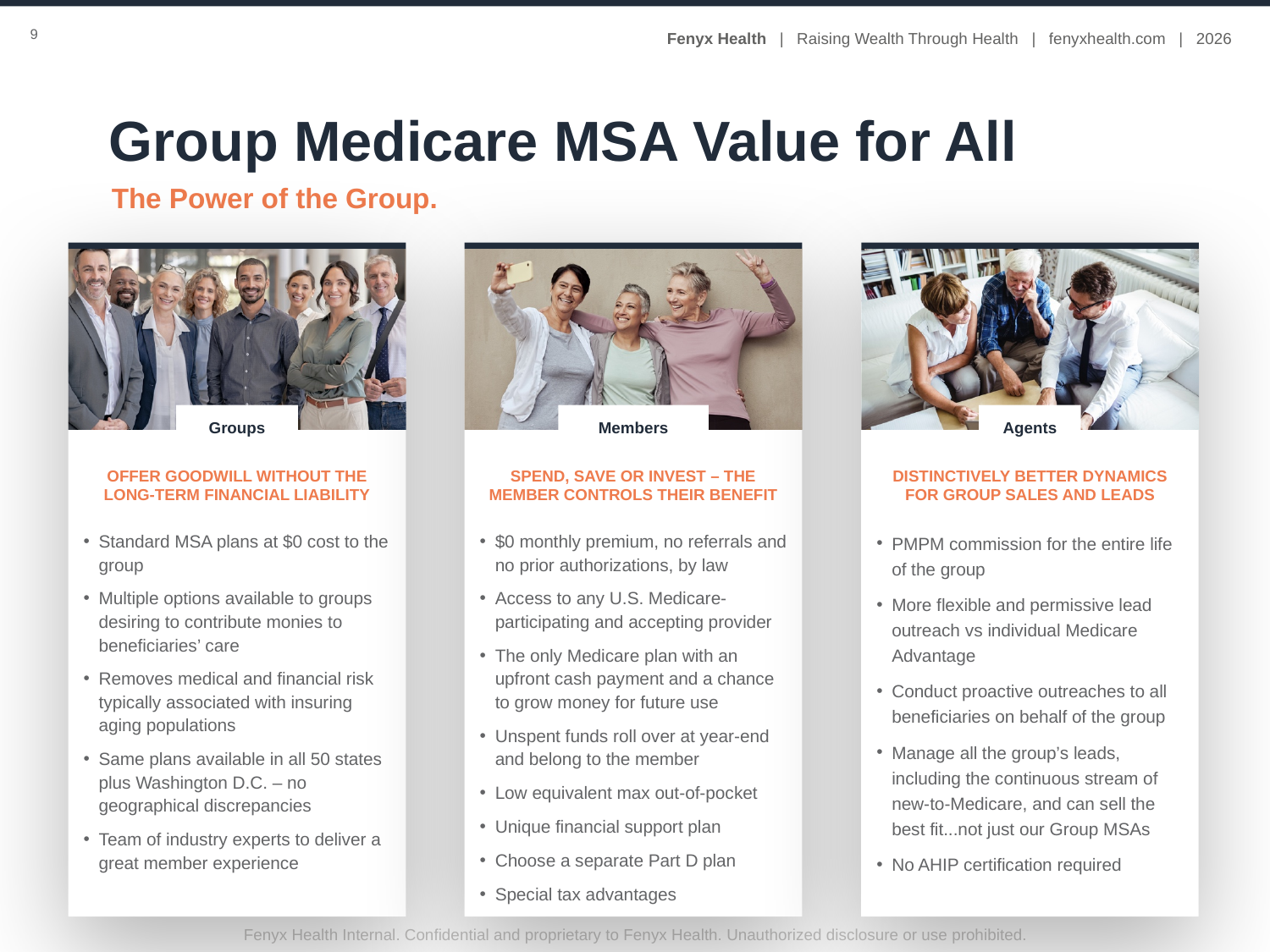

9

Fenyx Health   |   Raising Wealth Through Health   |   fenyxhealth.com   |   2026
Group Medicare MSA Value for All
The Power of the Group.

Groups
Members
Agents
OFFER GOODWILL WITHOUT THE
LONG-TERM FINANCIAL LIABILITY
SPEND, SAVE OR INVEST – THE
MEMBER CONTROLS THEIR BENEFIT
DISTINCTIVELY BETTER DYNAMICS
FOR GROUP SALES AND LEADS
Standard MSA plans at $0 cost to the group
Multiple options available to groups desiring to contribute monies to beneficiaries’ care
Removes medical and financial risk typically associated with insuring aging populations
Same plans available in all 50 states plus Washington D.C. – no geographical discrepancies
Team of industry experts to deliver a great member experience
$0 monthly premium, no referrals and no prior authorizations, by law
Access to any U.S. Medicare-participating and accepting provider
The only Medicare plan with an upfront cash payment and a chance to grow money for future use
Unspent funds roll over at year-end and belong to the member
Low equivalent max out-of-pocket
Unique financial support plan
Choose a separate Part D plan
Special tax advantages
PMPM commission for the entire life of the group
More flexible and permissive lead outreach vs individual Medicare Advantage
Conduct proactive outreaches to all beneficiaries on behalf of the group
Manage all the group’s leads, including the continuous stream of new-to-Medicare, and can sell the best fit...not just our Group MSAs
No AHIP certification required
Fenyx Health Internal. Confidential and proprietary to Fenyx Health. Unauthorized disclosure or use prohibited.